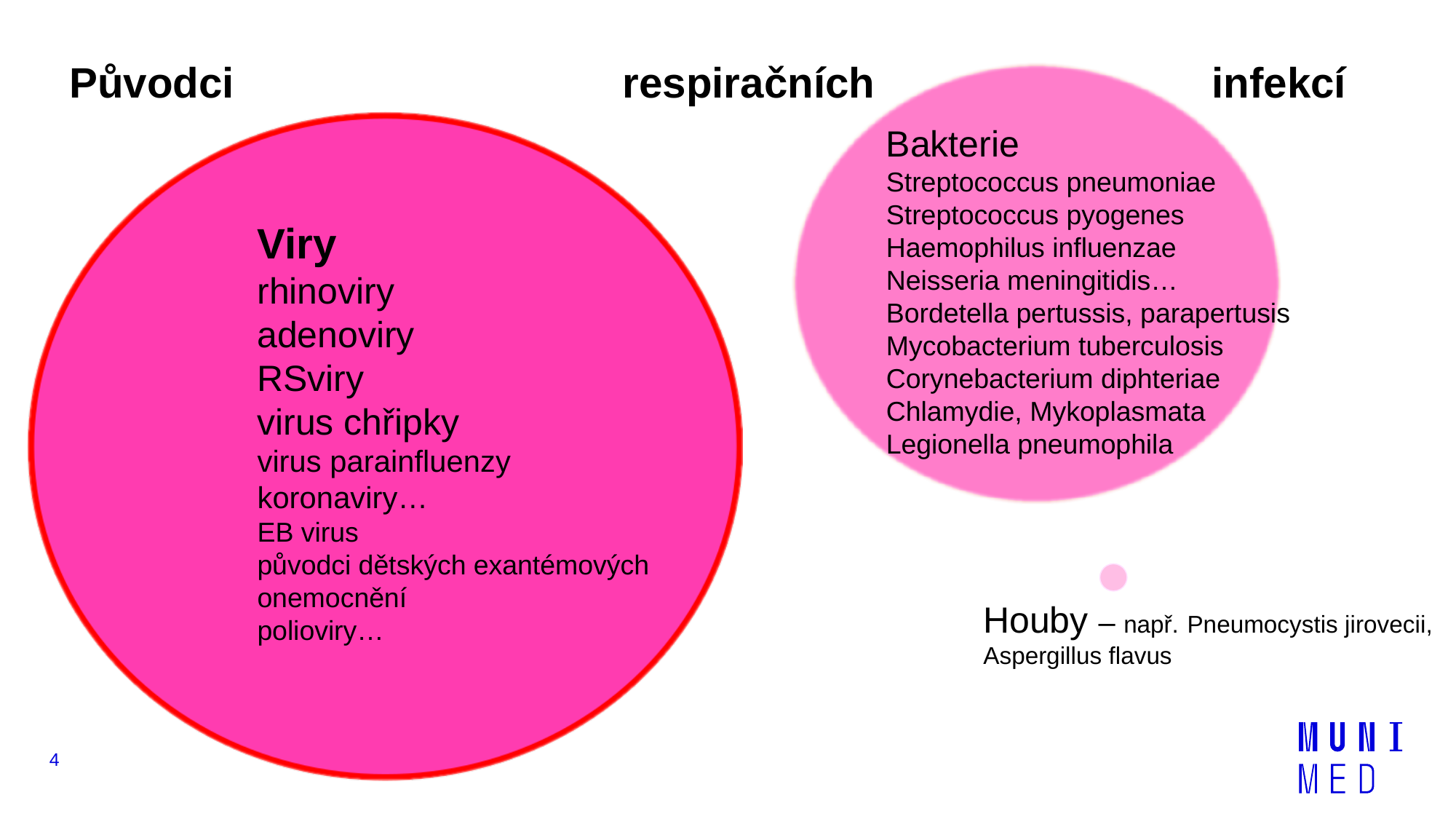

Původci
respiračních
infekcí

Bakterie
Streptococcus pneumoniae
Streptococcus pyogenes
Haemophilus influenzae
Neisseria meningitidis…
Bordetella pertussis, parapertusis
Mycobacterium tuberculosis
Corynebacterium diphteriae
Chlamydie, Mykoplasmata
Legionella pneumophila
Viry
rhinoviry
adenoviry
RSviry
virus chřipky
virus parainfluenzy
koronaviry…
EB virus
původci dětských exantémových onemocnění
polioviry…

Houby – např. Pneumocystis jirovecii, Aspergillus flavus
4